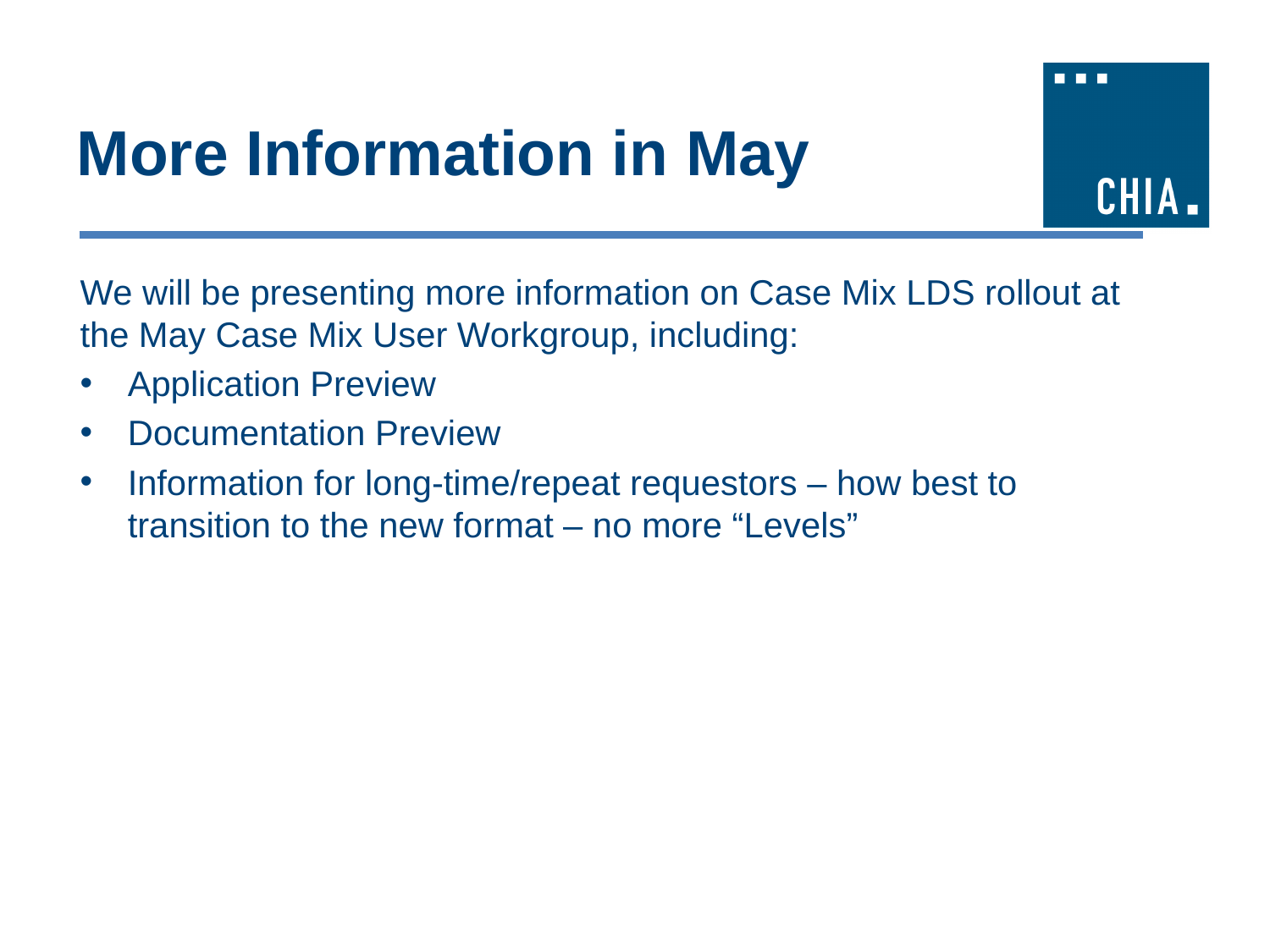

# More Information in May
We will be presenting more information on Case Mix LDS rollout at the May Case Mix User Workgroup, including:
Application Preview
Documentation Preview
Information for long-time/repeat requestors – how best to transition to the new format – no more “Levels”